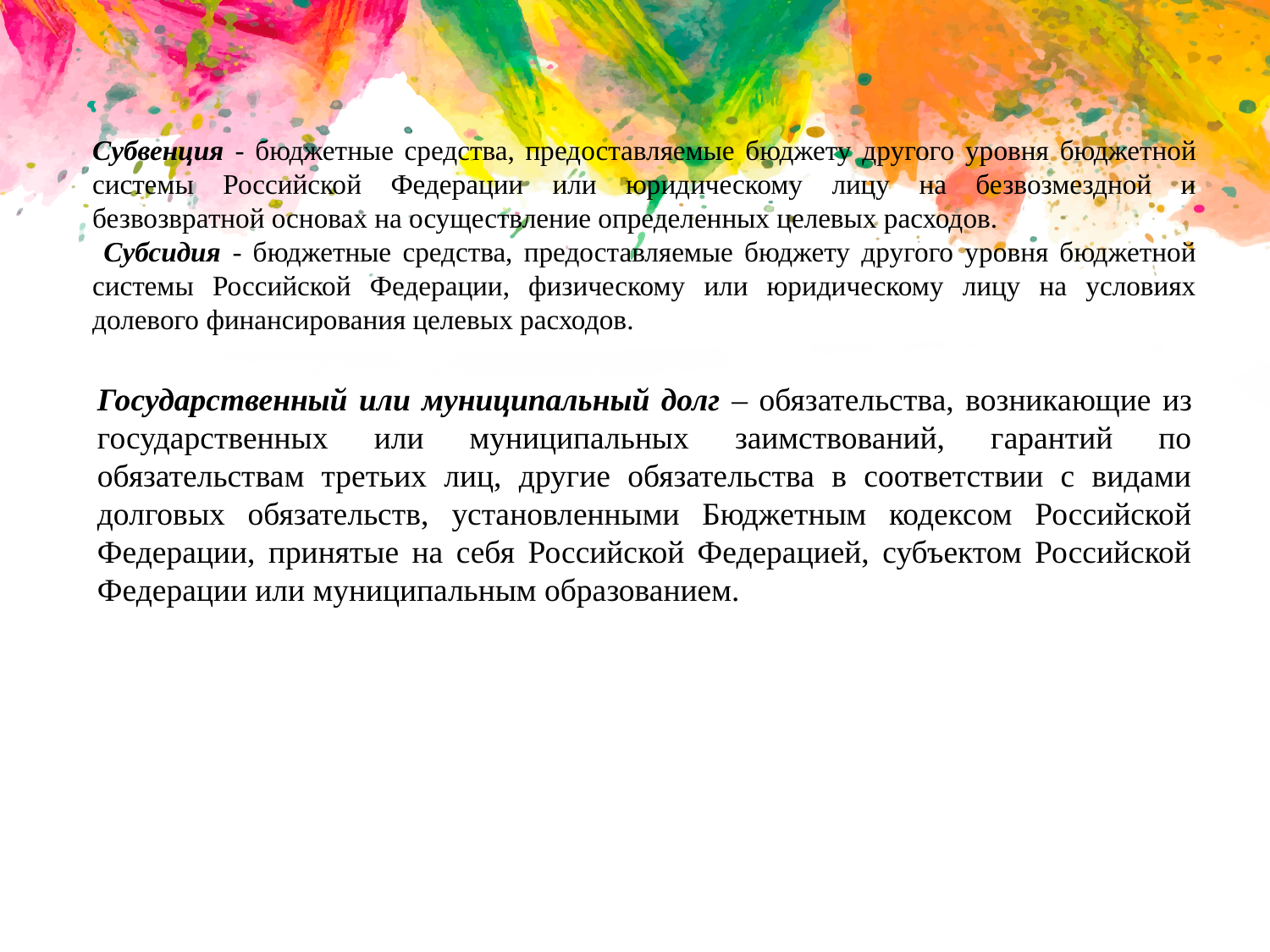

Субвенция - бюджетные средства, предоставляемые бюджету другого уровня бюджетной системы Российской Федерации или юридическому лицу на безвозмездной и безвозвратной основах на осуществление определенных целевых расходов.
 Субсидия - бюджетные средства, предоставляемые бюджету другого уровня бюджетной системы Российской Федерации, физическому или юридическому лицу на условиях долевого финансирования целевых расходов.
Государственный или муниципальный долг – обязательства, возникающие из государственных или муниципальных заимствований, гарантий по обязательствам третьих лиц, другие обязательства в соответствии с видами долговых обязательств, установленными Бюджетным кодексом Российской Федерации, принятые на себя Российской Федерацией, субъектом Российской Федерации или муниципальным образованием.